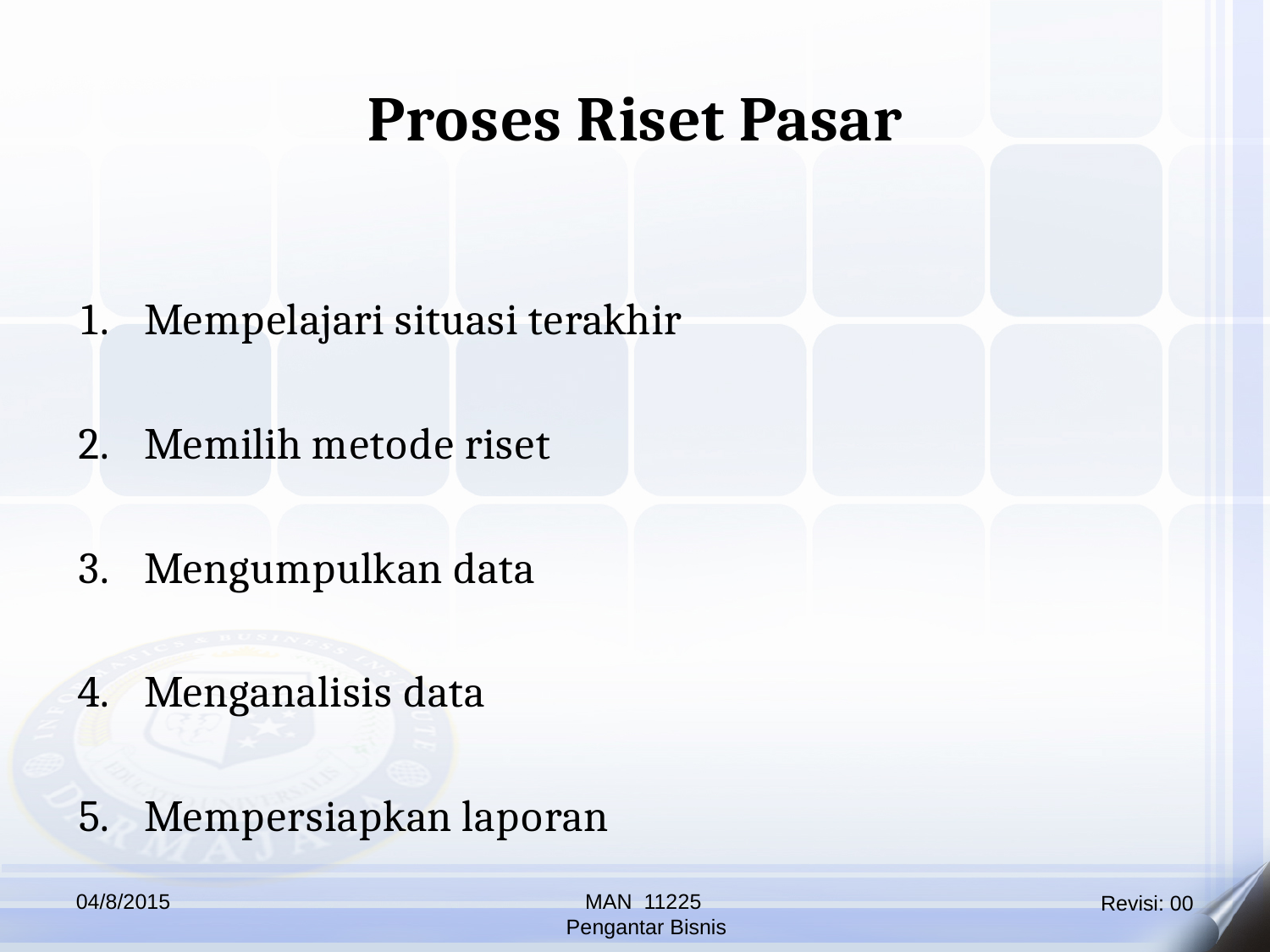

Proses Riset Pasar

Mempelajari situasi terakhir

Memilih metode riset

Mengumpulkan data

Menganalisis data

Mempersiapkan laporan

04/8/2015
MAN  11225
 Pengantar Bisnis